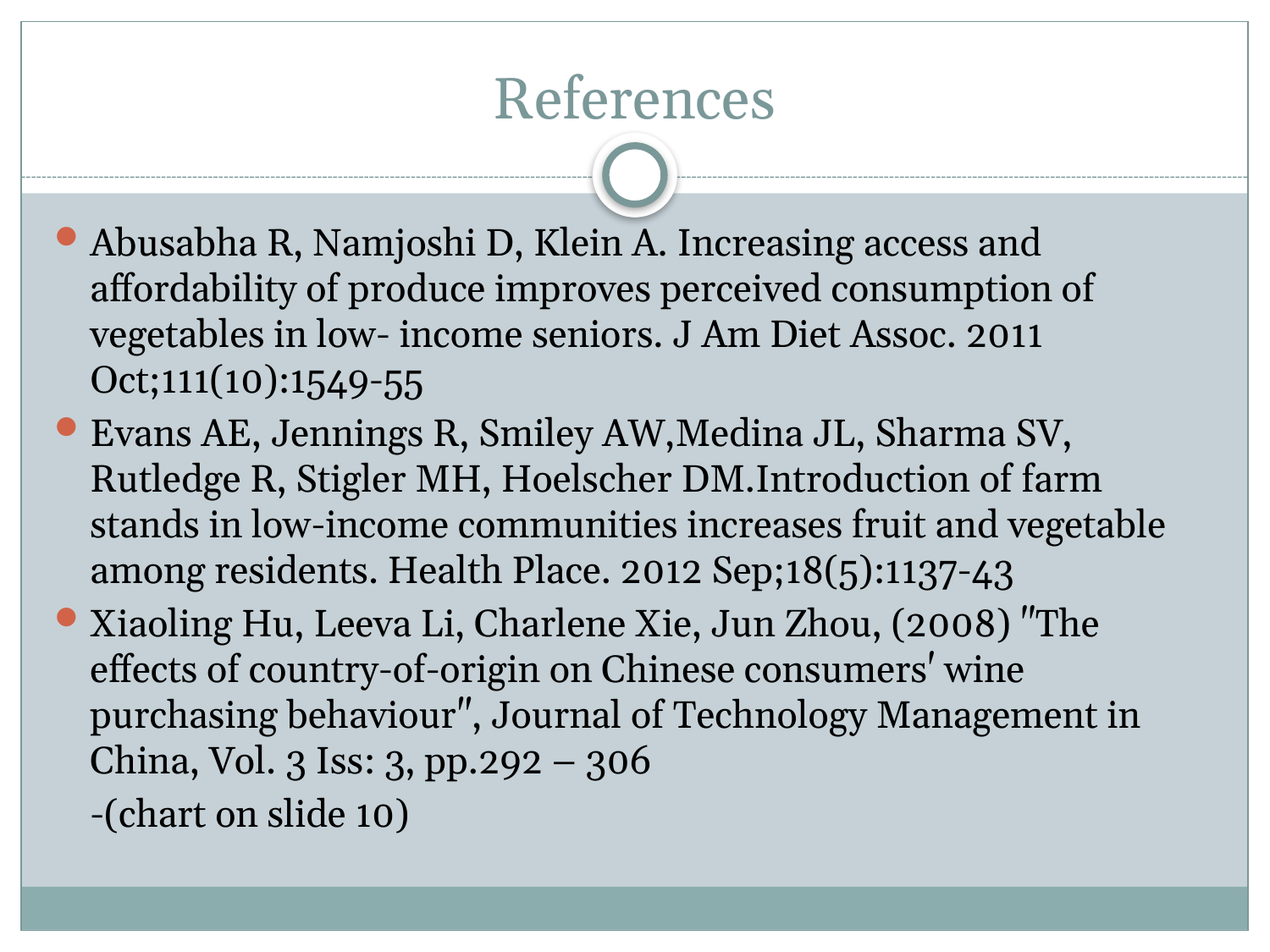

# References
Abusabha R, Namjoshi D, Klein A. Increasing access and affordability of produce improves perceived consumption of vegetables in low- income seniors. J Am Diet Assoc. 2011 Oct;111(10):1549-55
Evans AE, Jennings R, Smiley AW,Medina JL, Sharma SV, Rutledge R, Stigler MH, Hoelscher DM.Introduction of farm stands in low-income communities increases fruit and vegetable among residents. Health Place. 2012 Sep;18(5):1137-43
Xiaoling Hu, Leeva Li, Charlene Xie, Jun Zhou, (2008) "The effects of country-of-origin on Chinese consumers' wine purchasing behaviour", Journal of Technology Management in China, Vol. 3 Iss: 3, pp.292 – 306
			-(chart on slide 10)